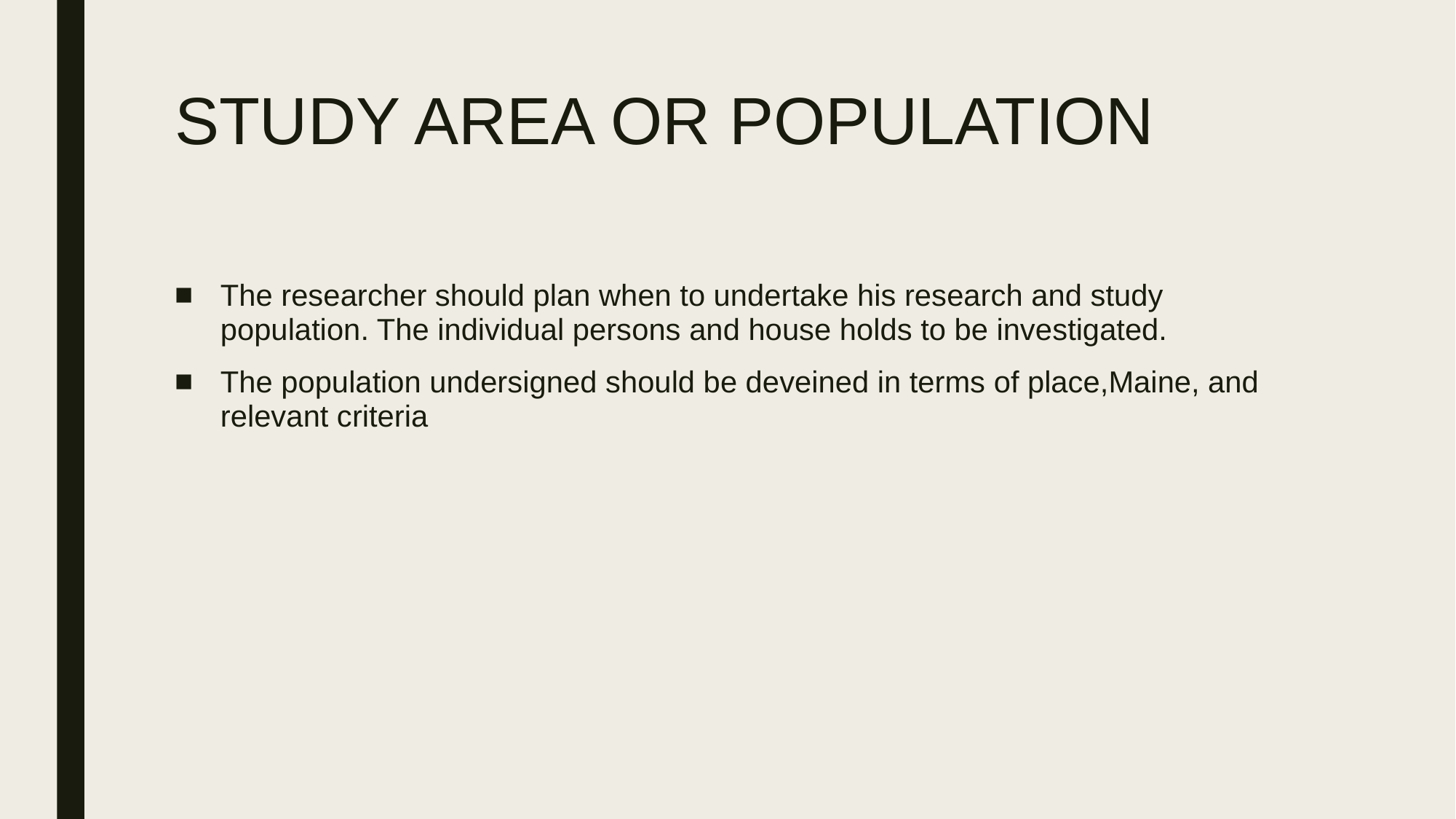

# STUDY AREA OR POPULATION
The researcher should plan when to undertake his research and study population. The individual persons and house holds to be investigated.
The population undersigned should be deveined in terms of place,Maine, and relevant criteria